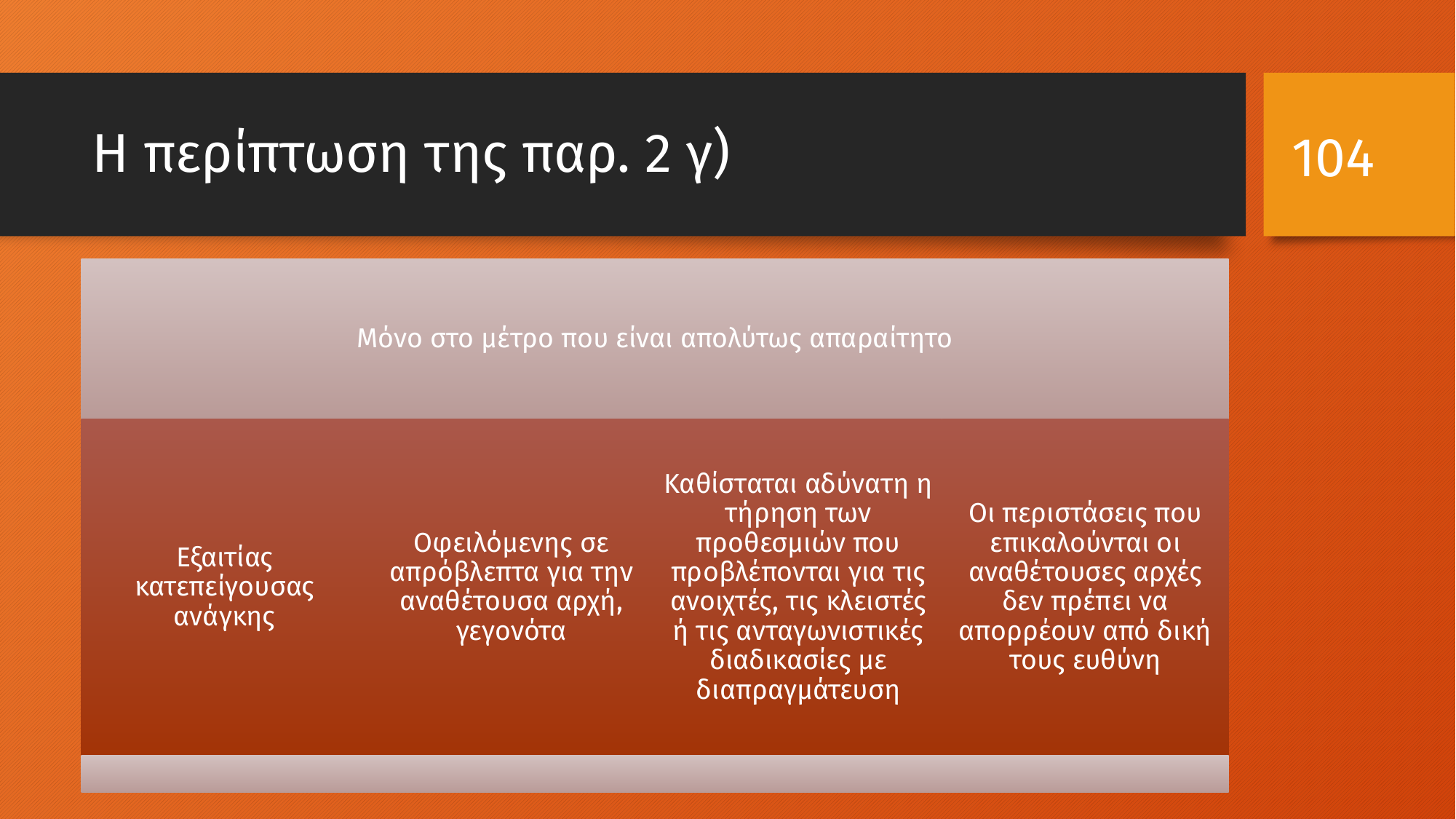

104
# Η περίπτωση της παρ. 2 γ)
Μόνο στο μέτρο που είναι απολύτως απαραίτητο
Εξαιτίας κατεπείγουσας ανάγκης
Οφειλόμενης σε απρόβλεπτα για την αναθέτουσα αρχή, γεγονότα
Καθίσταται αδύνατη η τήρηση των προθεσμιών που προβλέπονται για τις ανοιχτές, τις κλειστές ή τις ανταγωνιστικές διαδικασίες με διαπραγμάτευση
Οι περιστάσεις που επικαλούνται οι αναθέτουσες αρχές δεν πρέπει να απορρέουν από δική τους ευθύνη